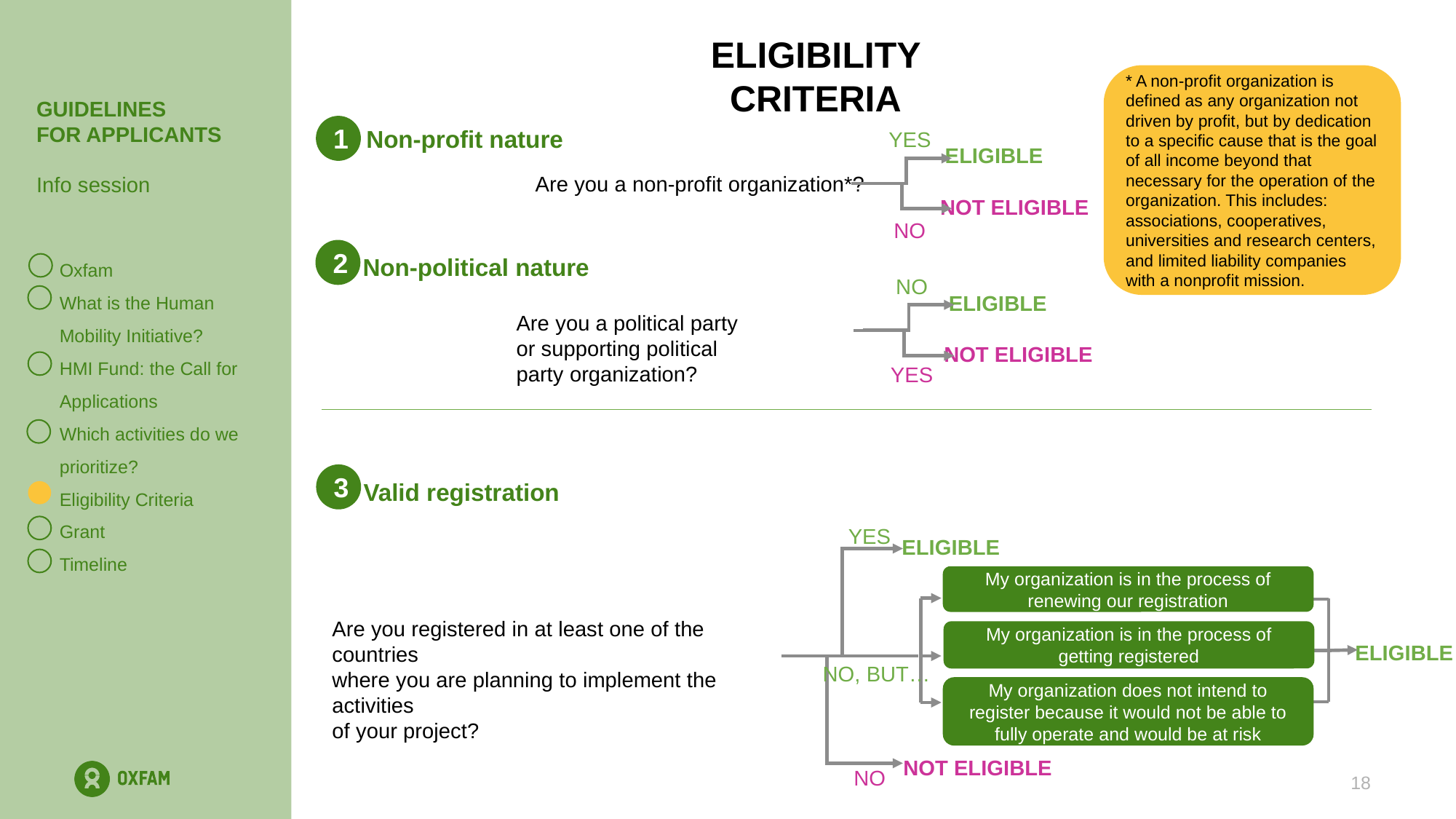

ELIGIBILITY CRITERIA
* A non-profit organization is defined as any organization not driven by profit, but by dedication to a specific cause that is the goal of all income beyond that necessary for the operation of the organization. This includes: associations, cooperatives, universities and research centers, and limited liability companies with a nonprofit mission.
GUIDELINES
FOR APPLICANTS

Info session
1
Non-profit nature
YES
ELIGIBLE
Are you a non-profit organization*?
NOT ELIGIBLE
NO
2
Oxfam
What is the Human Mobility Initiative?
HMI Fund: the Call for Applications
Which activities do we prioritize?
Eligibility Criteria
Grant
Timeline
Non-political nature

NO
ELIGIBLE

Are you a political party or supporting political party organization?

NOT ELIGIBLE

YES

3
Valid registration

YES
ELIGIBLE

My organization is in the process of renewing our registration
Are you registered in at least one of the countries
where you are planning to implement the activities
of your project?
My organization is in the process of getting registered
ELIGIBLE
NO, BUT…
My organization does not intend to register because it would not be able to fully operate and would be at risk
NOT ELIGIBLE
NO
18